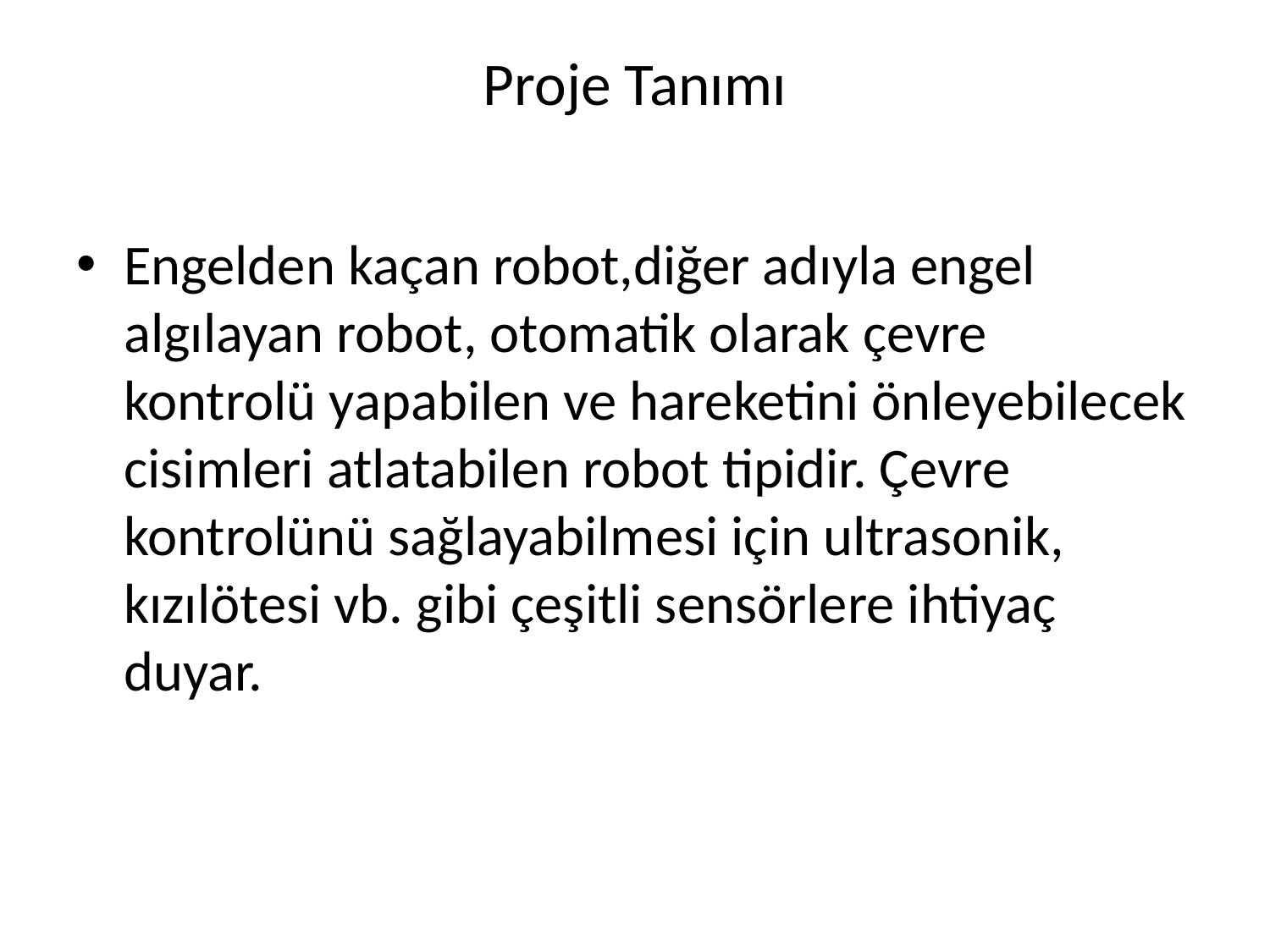

# Proje Tanımı
Engelden kaçan robot,diğer adıyla engel algılayan robot, otomatik olarak çevre kontrolü yapabilen ve hareketini önleyebilecek cisimleri atlatabilen robot tipidir. Çevre kontrolünü sağlayabilmesi için ultrasonik, kızılötesi vb. gibi çeşitli sensörlere ihtiyaç duyar.